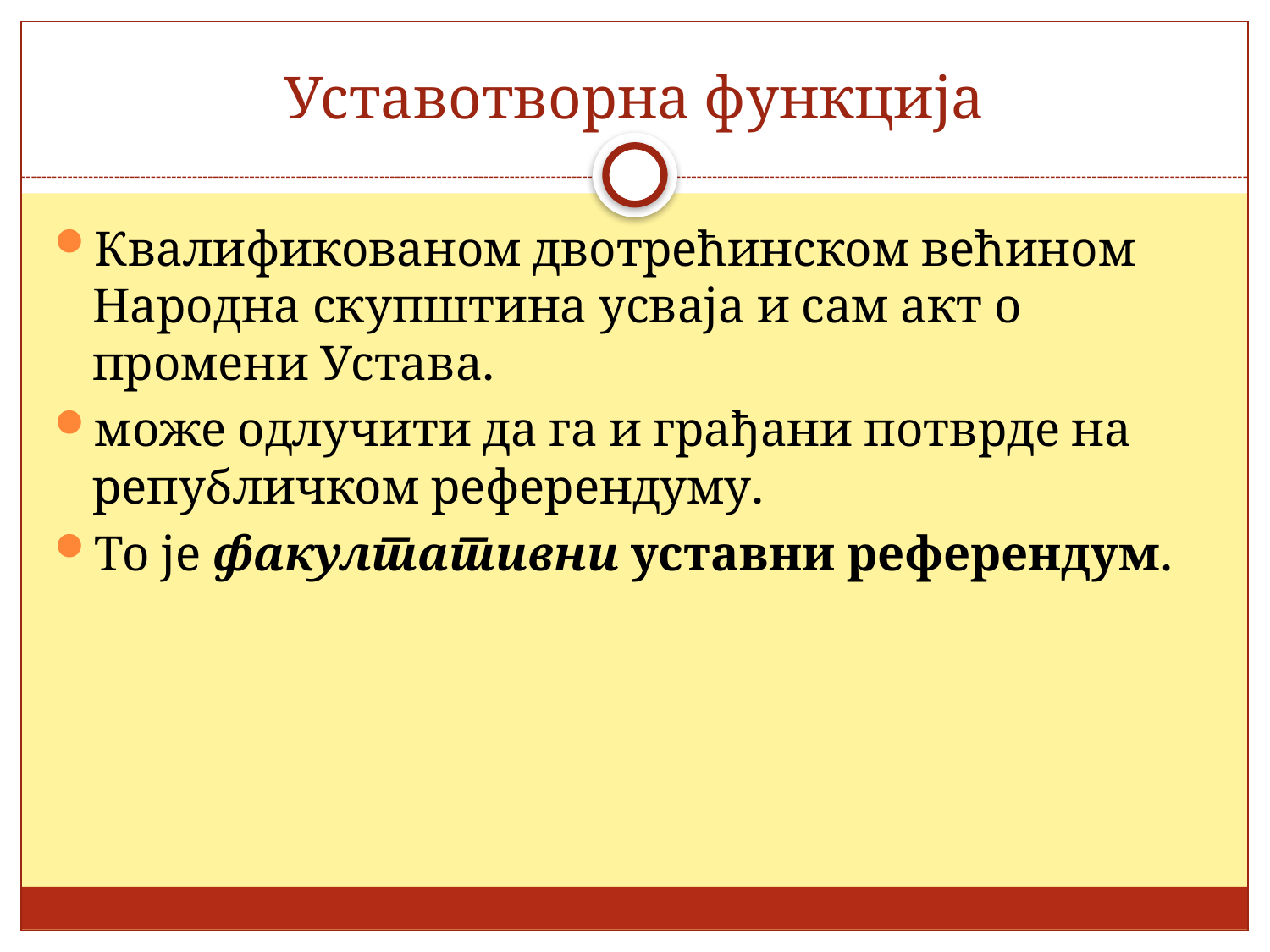

# Уставотворна функција
Квалификованом дво­трећинском већином Народна скупштина усваја и сам акт о промени Устава.
може одлучити да га и грађани потврде на републичком референдуму.
То је факултативни уставни референдум.